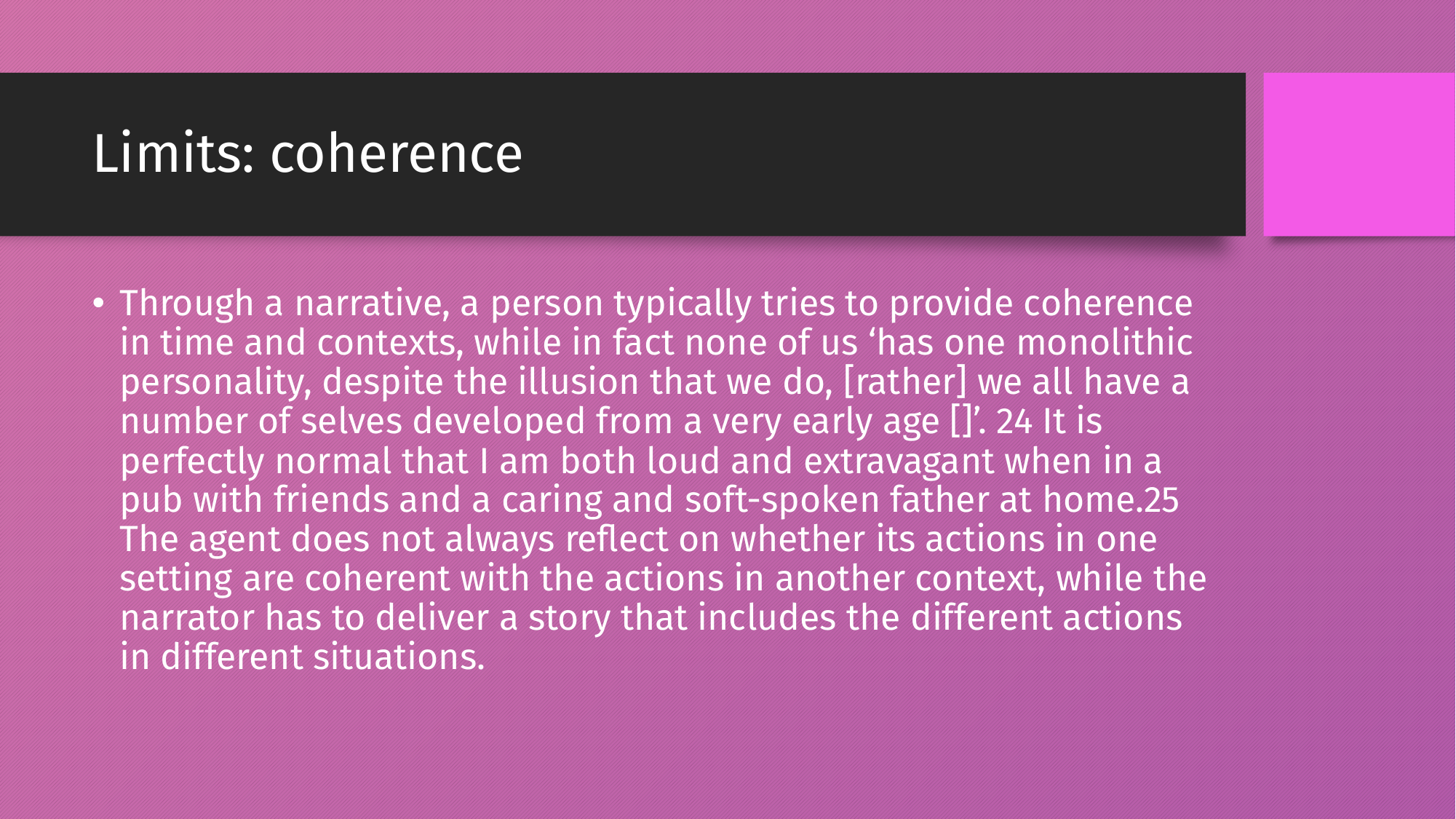

# Limits: coherence
Through a narrative, a person typically tries to provide coherence in time and contexts, while in fact none of us ‘has one monolithic personality, despite the illusion that we do, [rather] we all have a number of selves developed from a very early age []’. 24 It is perfectly normal that I am both loud and extravagant when in a pub with friends and a caring and soft-spoken father at home.25 The agent does not always reflect on whether its actions in one setting are coherent with the actions in another context, while the narrator has to deliver a story that includes the different actions in different situations.